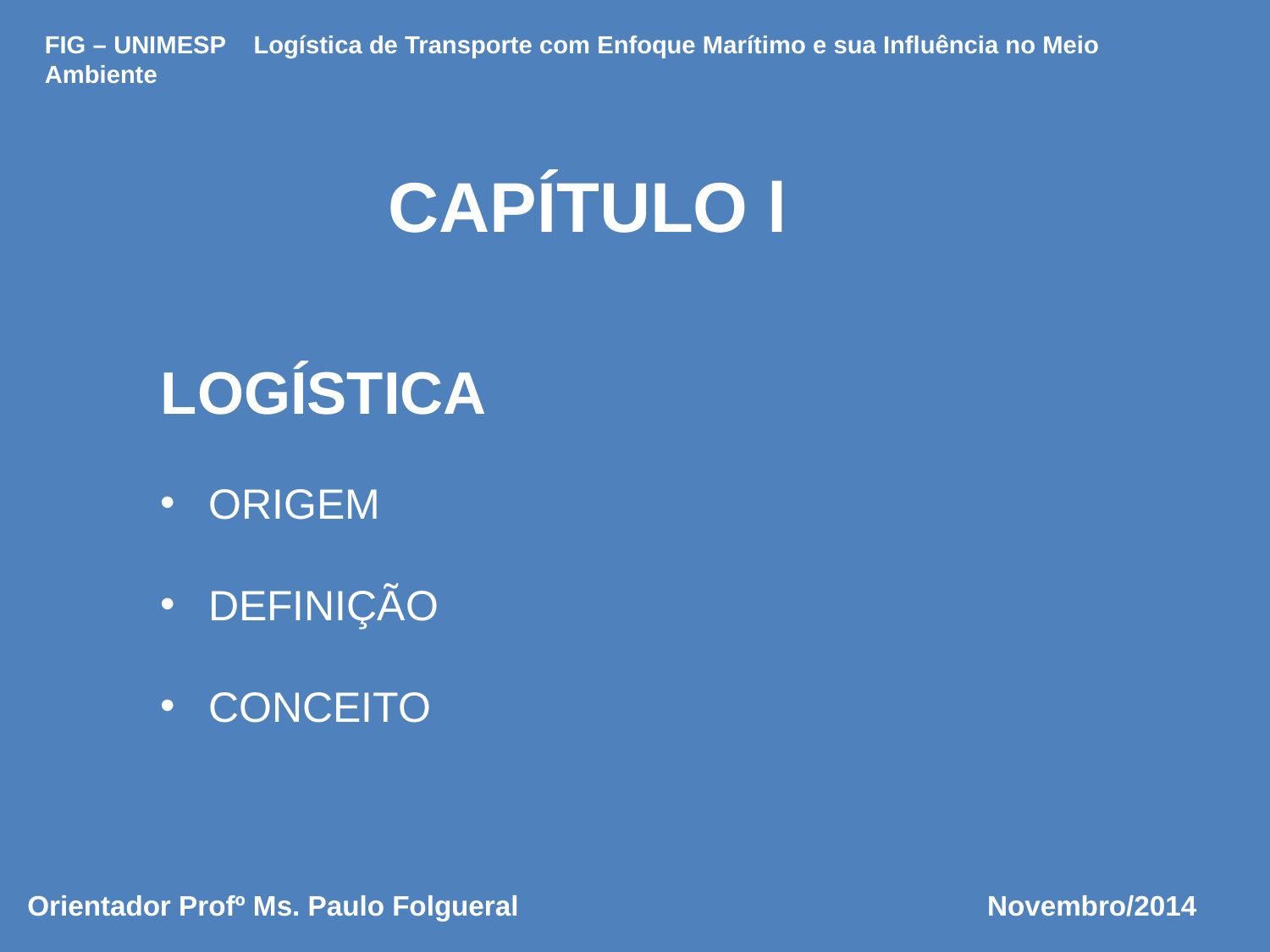

FIG – UNIMESP    Logística de Transporte com Enfoque Marítimo e sua Influência no Meio Ambiente

CAPÍTULO l

LOGÍSTICA

ORIGEM

DEFINIÇÃO

CONCEITO

Orientador Profº Ms. Paulo Folgueral                                                            Novembro/2014